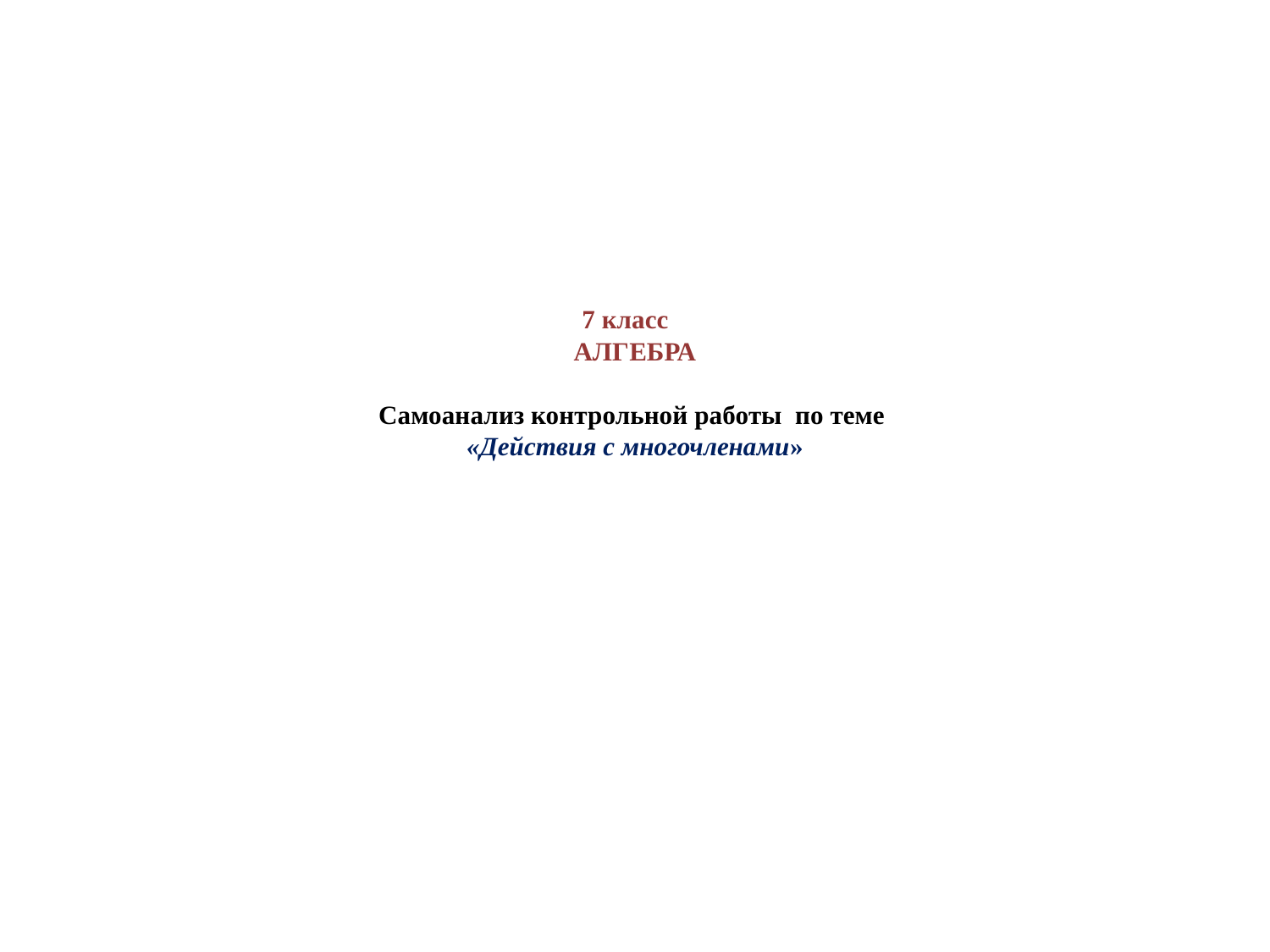

# 7 класс АЛГЕБРА Самоанализ контрольной работы  по теме «Действия с многочленами»